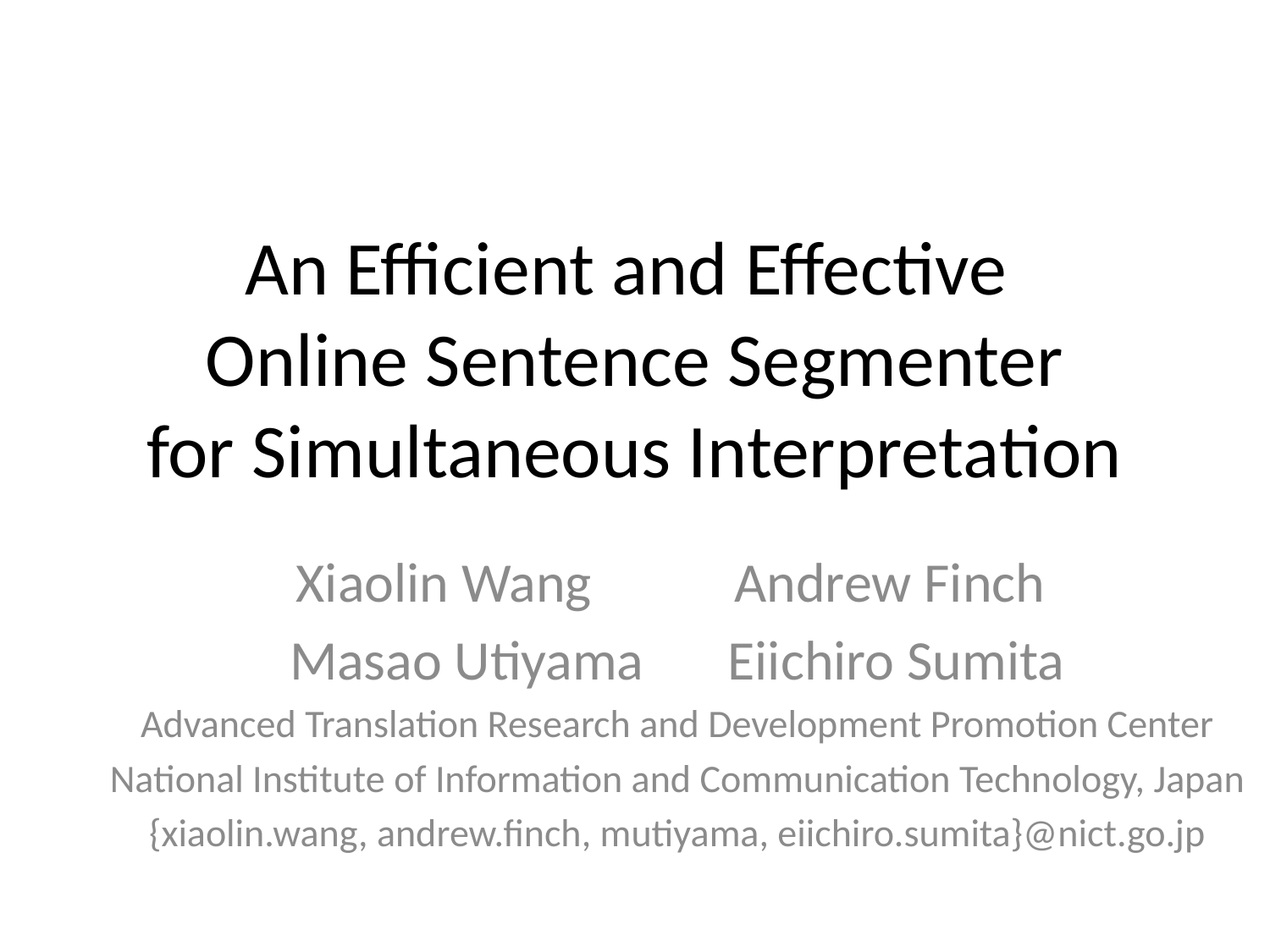

# An Efficient and Effective Online Sentence Segmenter for Simultaneous Interpretation
Xiaolin Wang       	Andrew Finch
Masao Utiyama  	Eiichiro Sumita
Advanced Translation Research and Development Promotion Center
National Institute of Information and Communication Technology, Japan
{xiaolin.wang, andrew.finch, mutiyama, eiichiro.sumita}@nict.go.jp